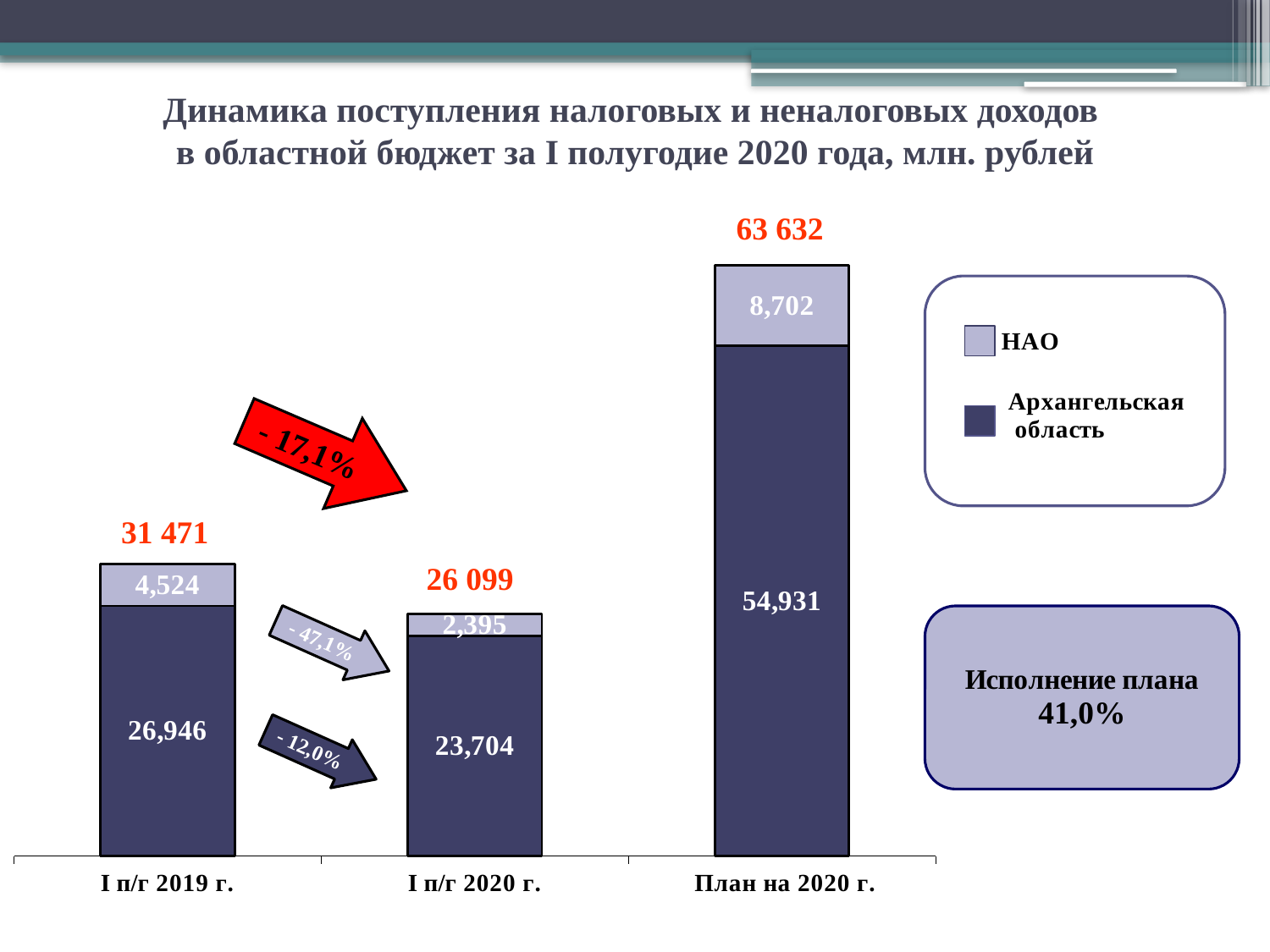

Динамика поступления налоговых и неналоговых доходов
в областной бюджет за I полугодие 2020 года, млн. рублей

### Chart

| Category | Архангельская область                                                    (снижение на 12,0) | НАО                               (снижение на 47,1) |
|---|---|---|
| I п/г 2019 г. | 26946.0 | 4524.04032 |
| I п/г 2020 г. | 23704.0 | 2395.02752 |
|  План на 2020 г. | 54930.501000000004 | 8701.755099999971 |
- 17,1%
31 471